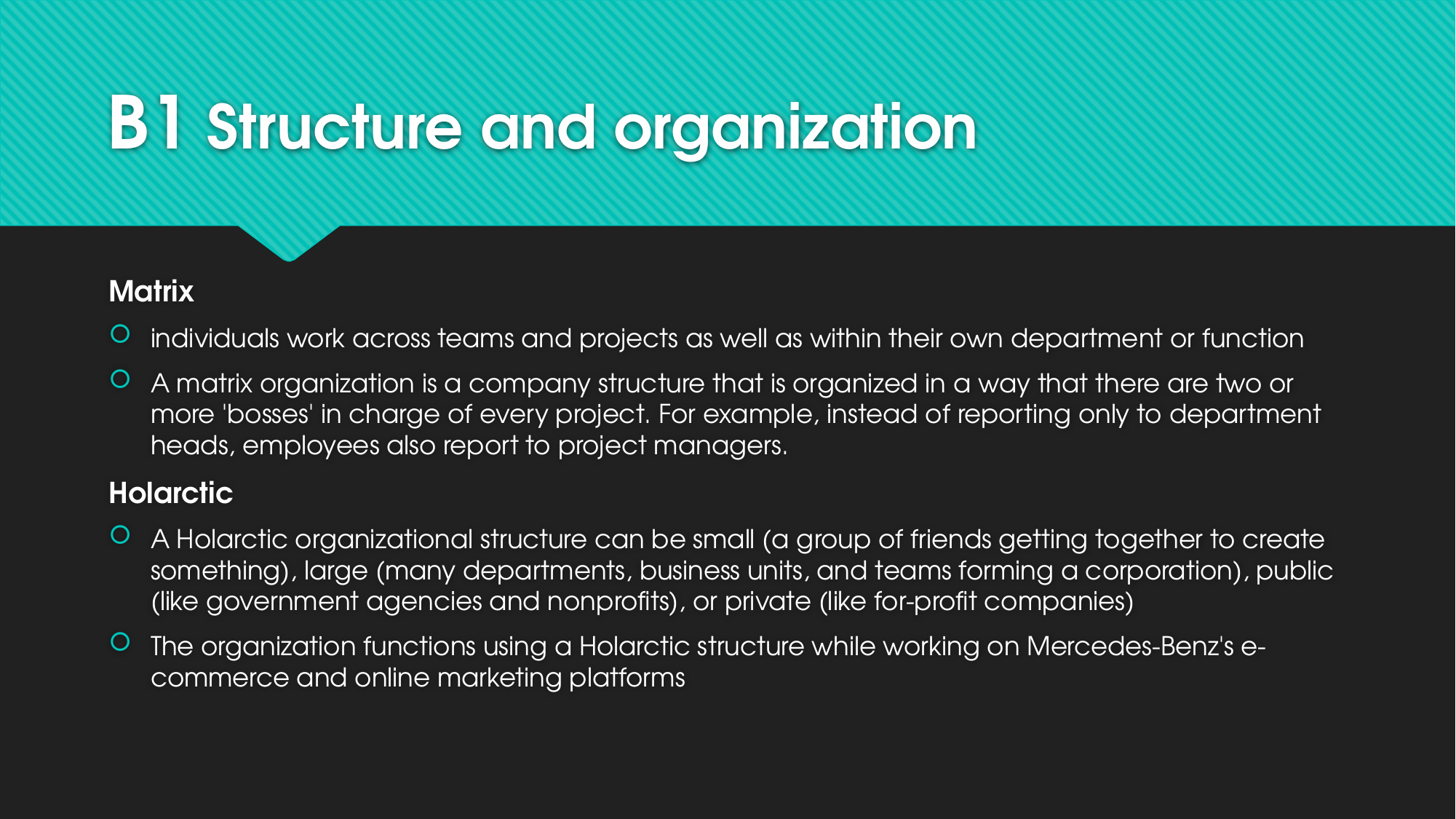

# B1 Structure and organization
Matrix
individuals work across teams and projects as well as within their own department or function
A matrix organization is a company structure that is organized in a way that there are two or more 'bosses' in charge of every project. For example, instead of reporting only to department heads, employees also report to project managers.
Holarctic
A Holarctic organizational structure can be small (a group of friends getting together to create something), large (many departments, business units, and teams forming a corporation), public (like government agencies and nonprofits), or private (like for-profit companies)
The organization functions using a Holarctic structure while working on Mercedes-Benz's e-commerce and online marketing platforms